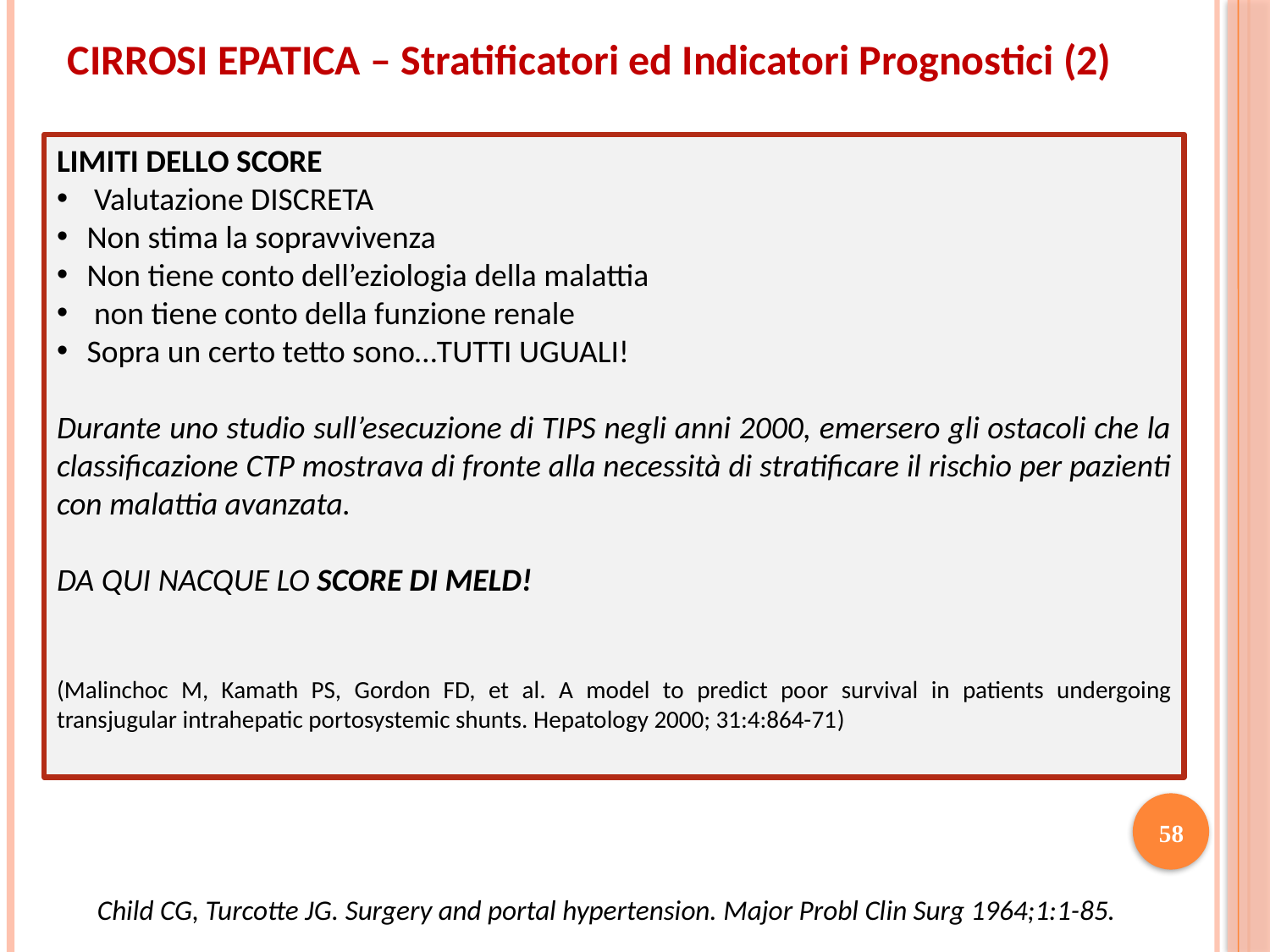

CIRROSI EPATICA – Stratificatori ed Indicatori Prognostici (2)
LIMITI DELLO SCORE
 Valutazione DISCRETA
Non stima la sopravvivenza
Non tiene conto dell’eziologia della malattia
 non tiene conto della funzione renale
Sopra un certo tetto sono…TUTTI UGUALI!

Durante uno studio sull’esecuzione di TIPS negli anni 2000, emersero gli ostacoli che la classificazione CTP mostrava di fronte alla necessità di stratificare il rischio per pazienti con malattia avanzata.

DA QUI NACQUE LO SCORE DI MELD!

(Malinchoc M, Kamath PS, Gordon FD, et al. A model to predict poor survival in patients undergoing transjugular intrahepatic portosystemic shunts. Hepatology 2000; 31:4:864-71)

58
Child CG, Turcotte JG. Surgery and portal hypertension. Major Probl Clin Surg 1964;1:1-85.